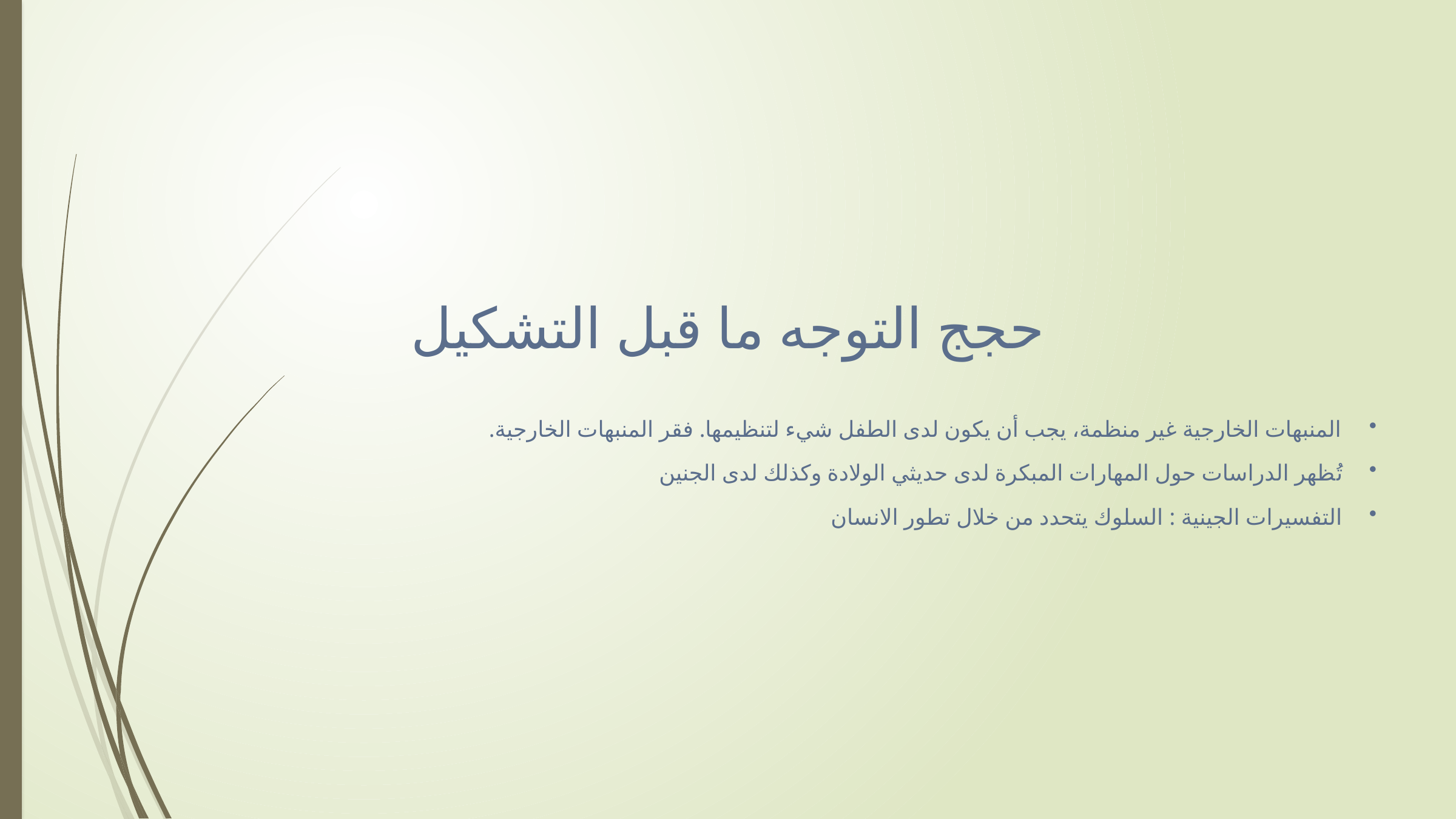

حجج التوجه ما قبل التشكيل
المنبهات الخارجية غير منظمة، يجب أن يكون لدى الطفل شيء لتنظيمها. فقر المنبهات الخارجية.
تُظهر الدراسات حول المهارات المبكرة لدى حديثي الولادة وكذلك لدى الجنين
التفسيرات الجينية : السلوك يتحدد من خلال تطور الانسان